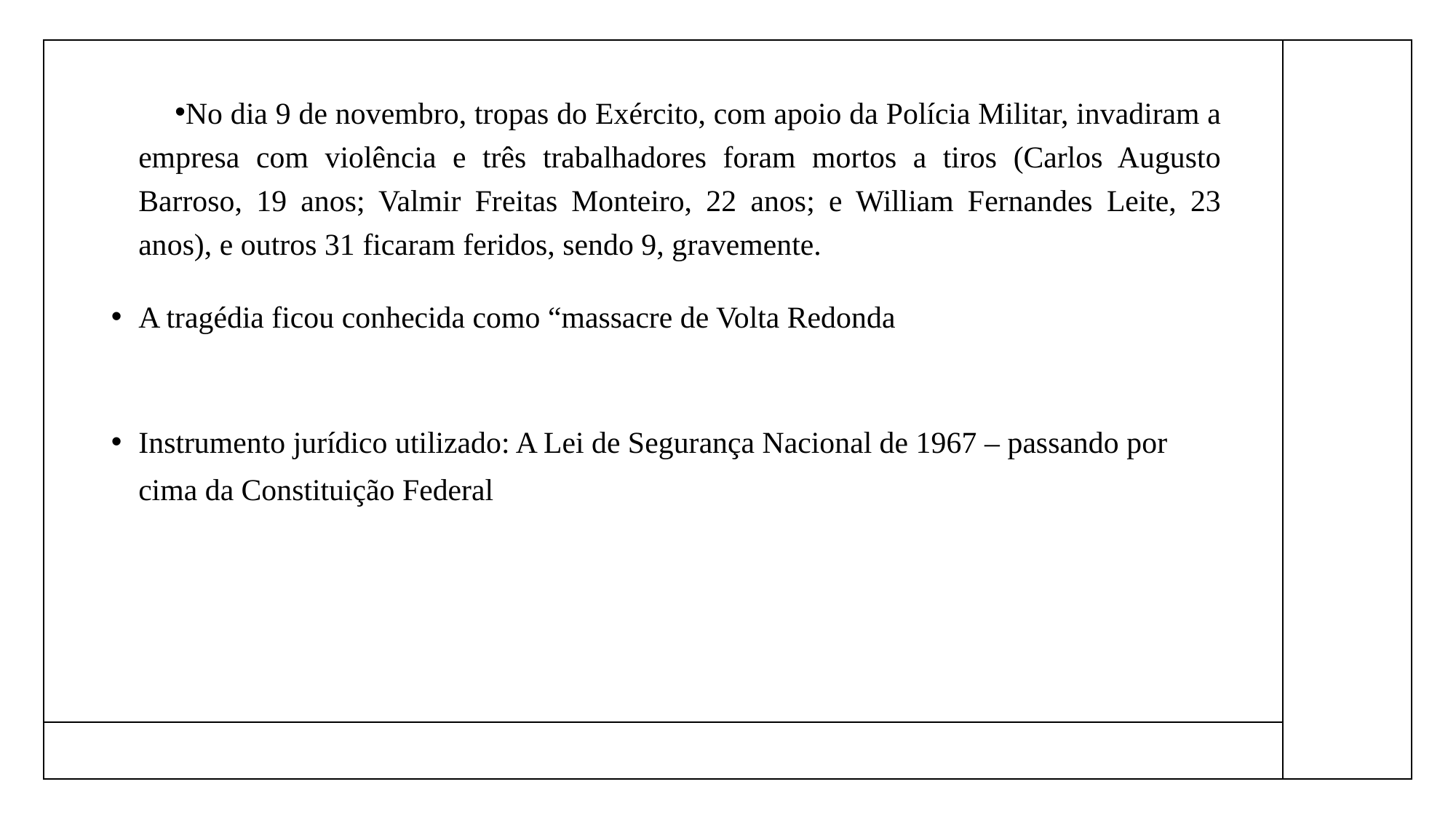

No dia 9 de novembro, tropas do Exército, com apoio da Polícia Militar, invadiram a empresa com violência e três trabalhadores foram mortos a tiros (Carlos Augusto Barroso, 19 anos; Valmir Freitas Monteiro, 22 anos; e William Fernandes Leite, 23 anos), e outros 31 ficaram feridos, sendo 9, gravemente.
A tragédia ficou conhecida como “massacre de Volta Redonda

Instrumento jurídico utilizado: A Lei de Segurança Nacional de 1967 – passando por cima da Constituição Federal